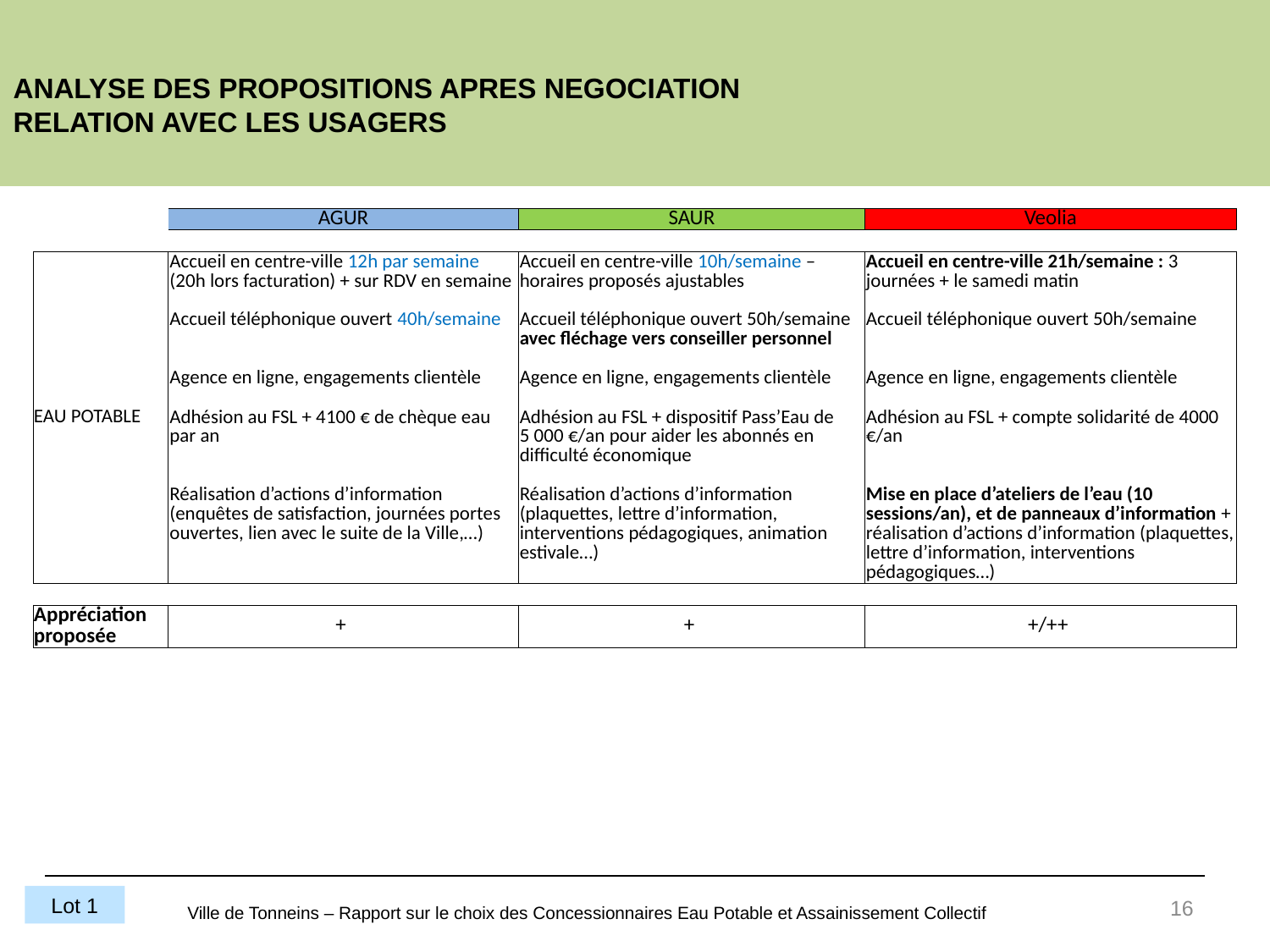

ANALYSE DES PROPOSITIONS APRES NEGOCIATION
RELATION AVEC LES USAGERS
|  | AGUR | SAUR | Veolia |
| --- | --- | --- | --- |
|  |  |  |  |
| EAU POTABLE | Accueil en centre-ville 12h par semaine (20h lors facturation) + sur RDV en semaine Accueil téléphonique ouvert 40h/semaine Agence en ligne, engagements clientèle Adhésion au FSL + 4100 € de chèque eau par an Réalisation d’actions d’information (enquêtes de satisfaction, journées portes ouvertes, lien avec le suite de la Ville,…) | Accueil en centre-ville 10h/semaine – horaires proposés ajustables Accueil téléphonique ouvert 50h/semaine avec fléchage vers conseiller personnel Agence en ligne, engagements clientèle Adhésion au FSL + dispositif Pass’Eau de 5 000 €/an pour aider les abonnés en difficulté économique Réalisation d’actions d’information (plaquettes, lettre d’information, interventions pédagogiques, animation estivale…) | Accueil en centre-ville 21h/semaine : 3 journées + le samedi matin Accueil téléphonique ouvert 50h/semaine Agence en ligne, engagements clientèle Adhésion au FSL + compte solidarité de 4000 €/an Mise en place d’ateliers de l’eau (10 sessions/an), et de panneaux d’information + réalisation d’actions d’information (plaquettes, lettre d’information, interventions pédagogiques…) |
|  |  |  |  |
| Appréciation proposée | + | + | +/++ |
16
Lot 1